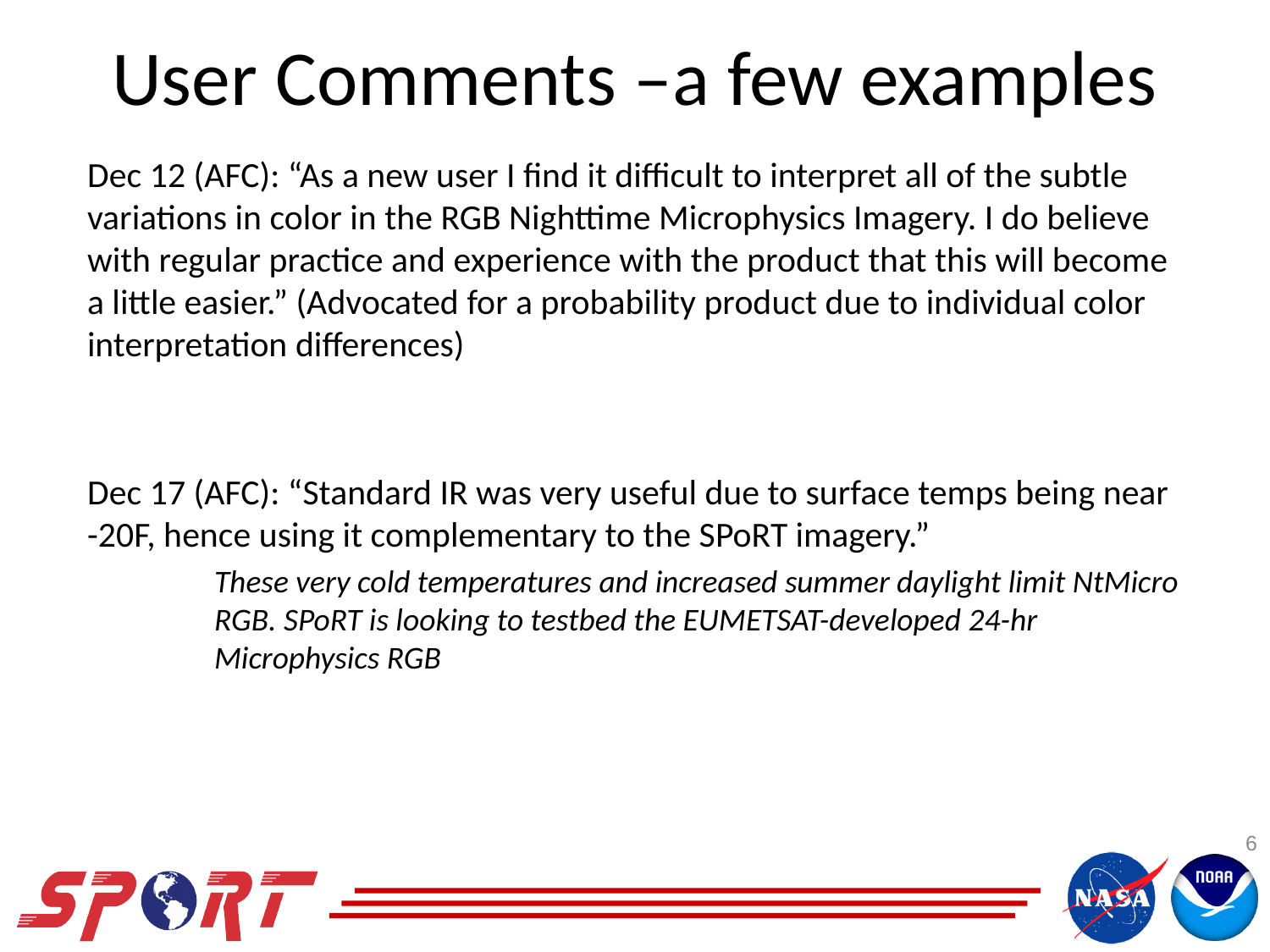

# User Comments –a few examples
Dec 12 (AFC): “As a new user I find it difficult to interpret all of the subtle variations in color in the RGB Nighttime Microphysics Imagery. I do believe with regular practice and experience with the product that this will become a little easier.” (Advocated for a probability product due to individual color interpretation differences)

Dec 17 (AFC): “Standard IR was very useful due to surface temps being near -20F, hence using it complementary to the SPoRT imagery.”
These very cold temperatures and increased summer daylight limit NtMicro RGB. SPoRT is looking to testbed the EUMETSAT-developed 24-hr Microphysics RGB

6